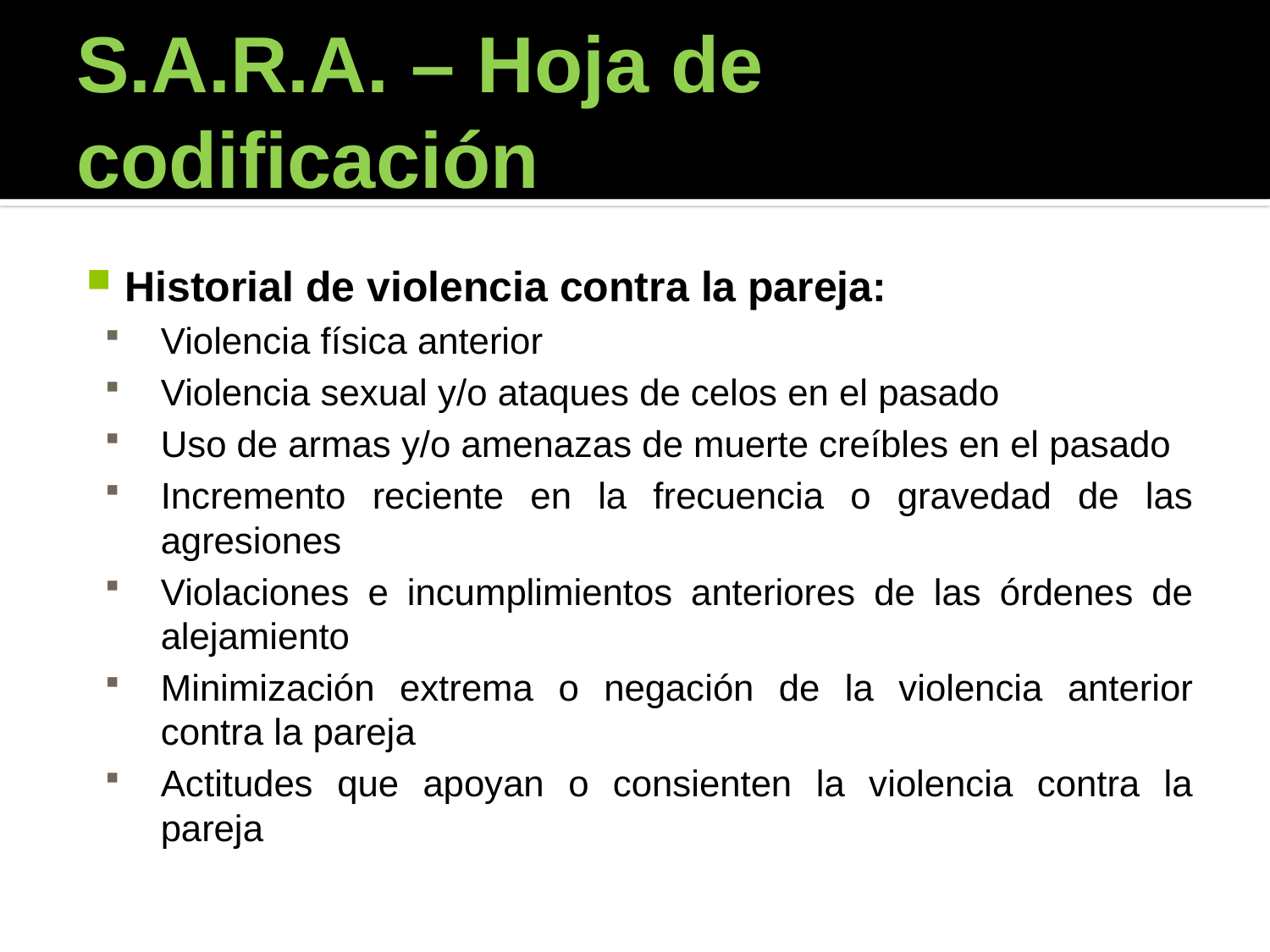

# S.A.R.A. – Hoja de  codificación
Historial de violencia contra la pareja:
Violencia física anterior
Violencia sexual y/o ataques de celos en el pasado
Uso de armas y/o amenazas de muerte creíbles en el pasado
Incremento reciente en la frecuencia o gravedad de las agresiones
Violaciones e incumplimientos anteriores de las órdenes de alejamiento
Minimización extrema o negación de la violencia anterior contra la pareja
Actitudes que apoyan o consienten la violencia contra la pareja